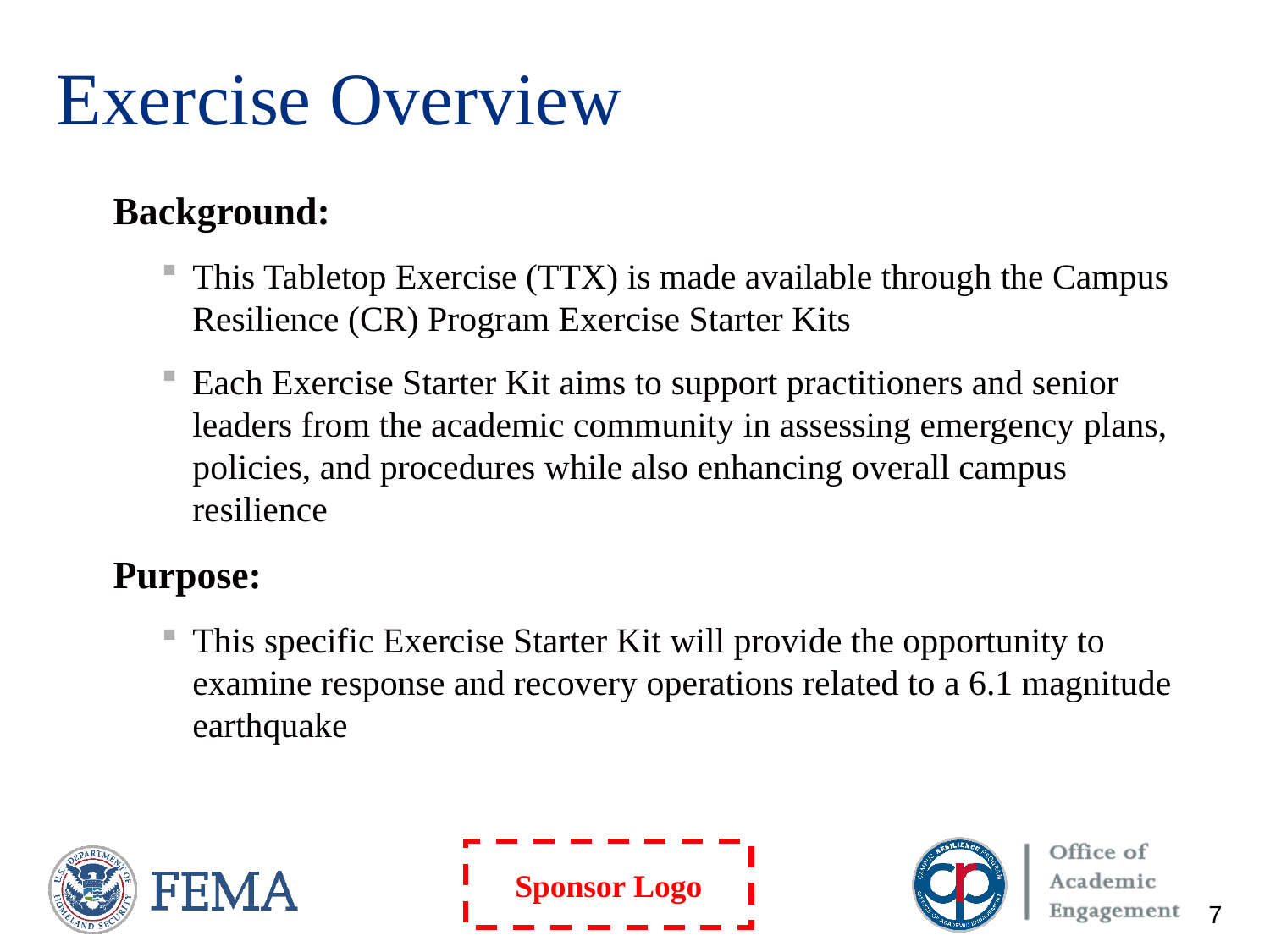

# Exercise Overview
Background:
This Tabletop Exercise (TTX) is made available through the Campus Resilience (CR) Program Exercise Starter Kits
Each Exercise Starter Kit aims to support practitioners and senior leaders from the academic community in assessing emergency plans, policies, and procedures while also enhancing overall campus resilience
Purpose:
This specific Exercise Starter Kit will provide the opportunity to examine response and recovery operations related to a 6.1 magnitude earthquake

7